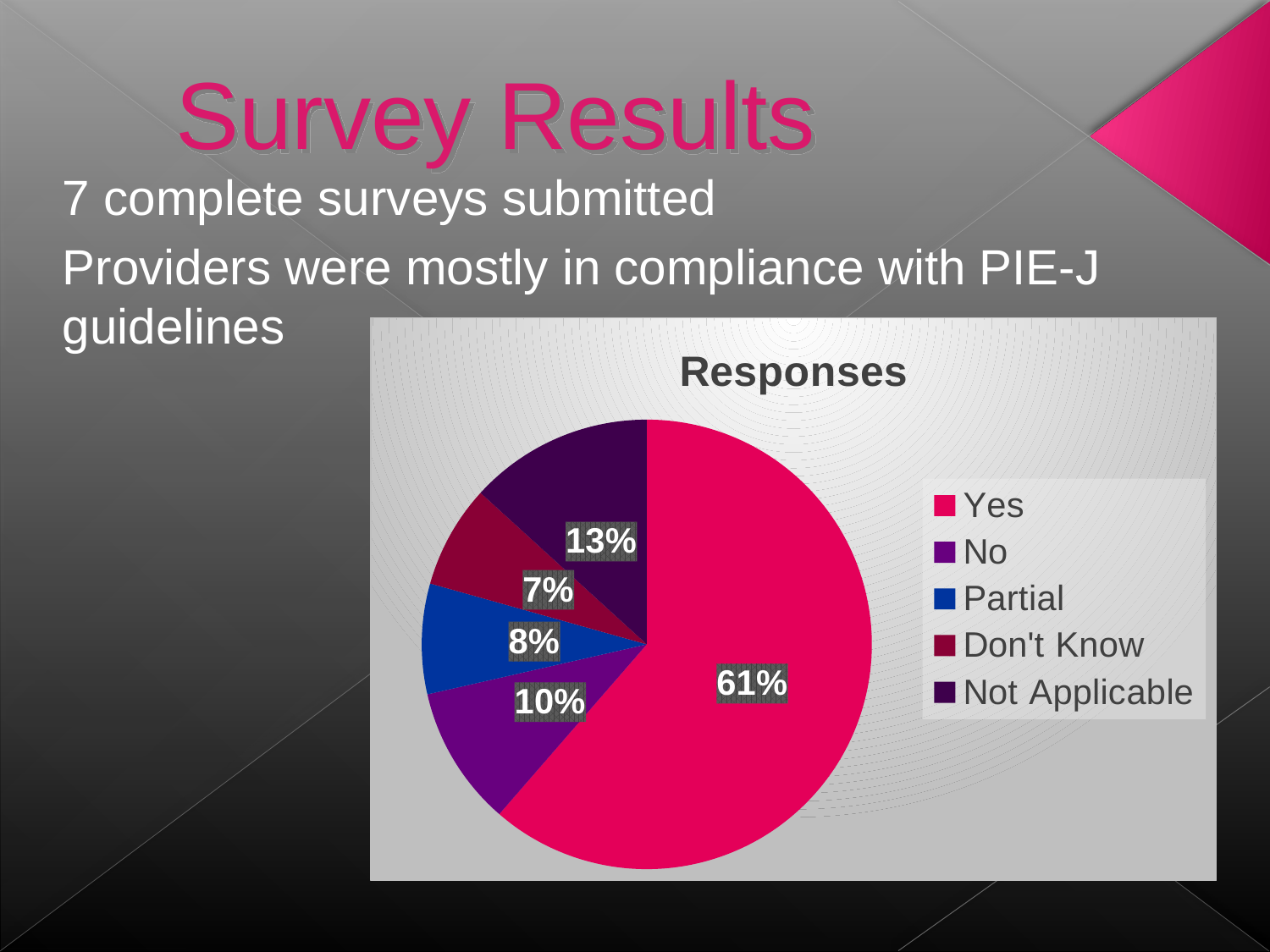

Survey Results

7 complete surveys submitted
Providers were mostly in compliance with PIE-J guidelines

### Chart:

| Category | Responses |
|---|---|
| Yes | 116.0 |
| No | 19.0 |
| Partial | 15.0 |
| Don't Know | 14.0 |
| Not Applicable | 25.0 |